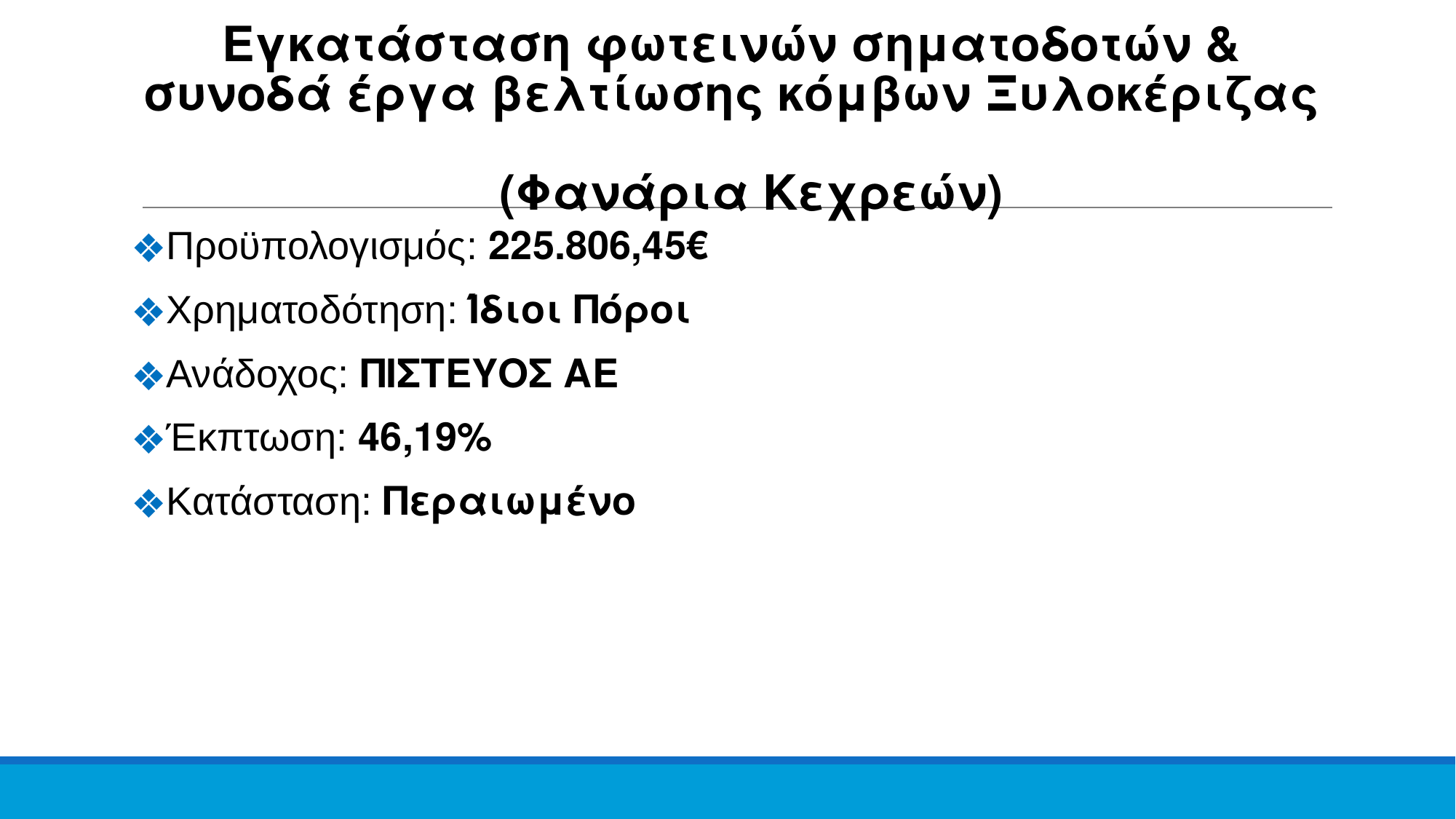

Εγκατάσταση φωτεινών σηματοδοτών & συνοδά έργα βελτίωσης κόμβων Ξυλοκέριζας
   (Φανάρια Κεχρεών)
Προϋπολογισμός: 225.806,45€
Χρηματοδότηση: Ίδιοι Πόροι
Ανάδοχος: ΠΙΣΤΕΥΟΣ ΑΕ
Έκπτωση: 46,19%
Κατάσταση: Περαιωμένο